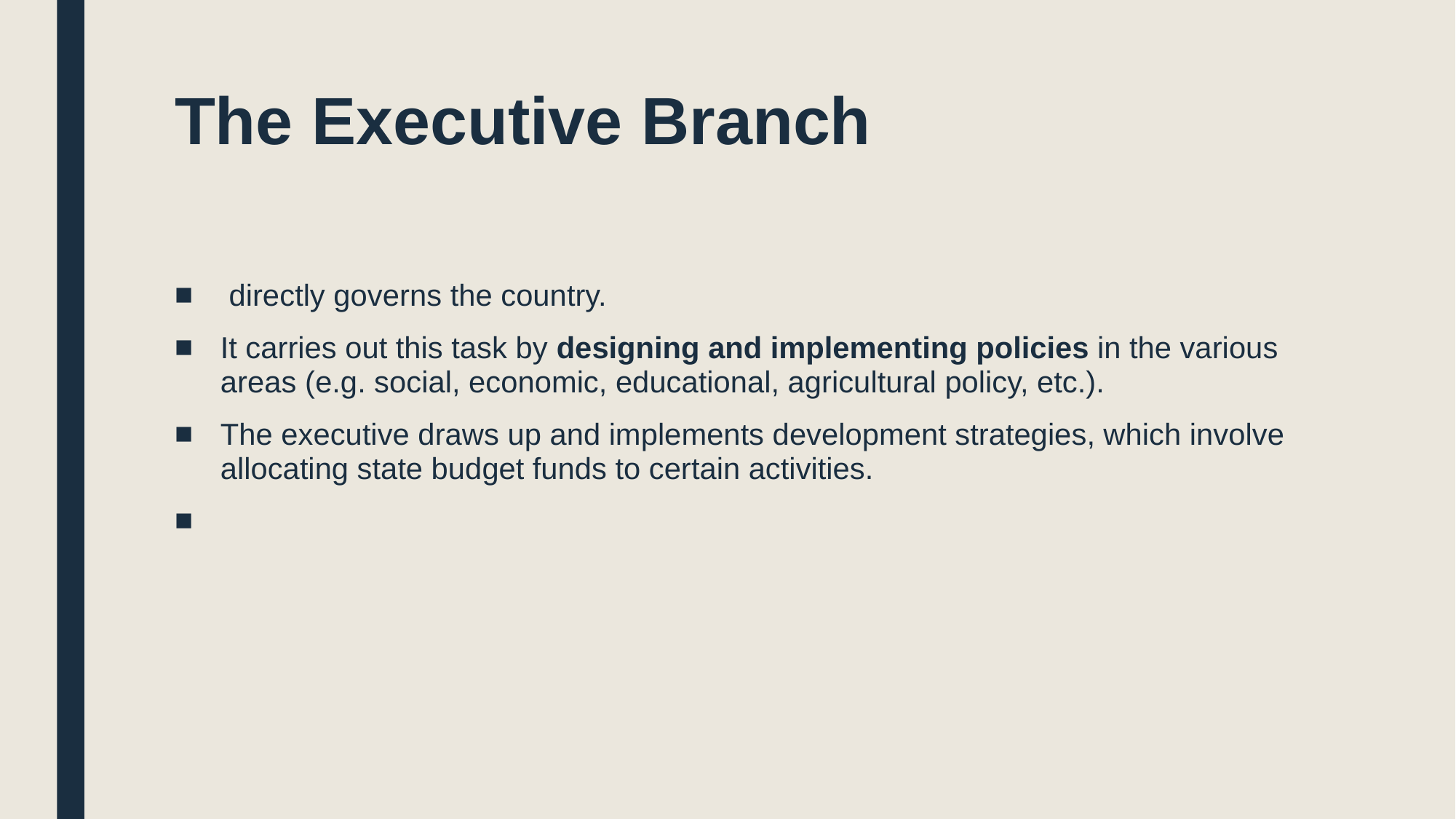

# The Executive Branch
 directly governs the country.
It carries out this task by designing and implementing policies in the various areas (e.g. social, economic, educational, agricultural policy, etc.).
The executive draws up and implements development strategies, which involve allocating state budget funds to certain activities.